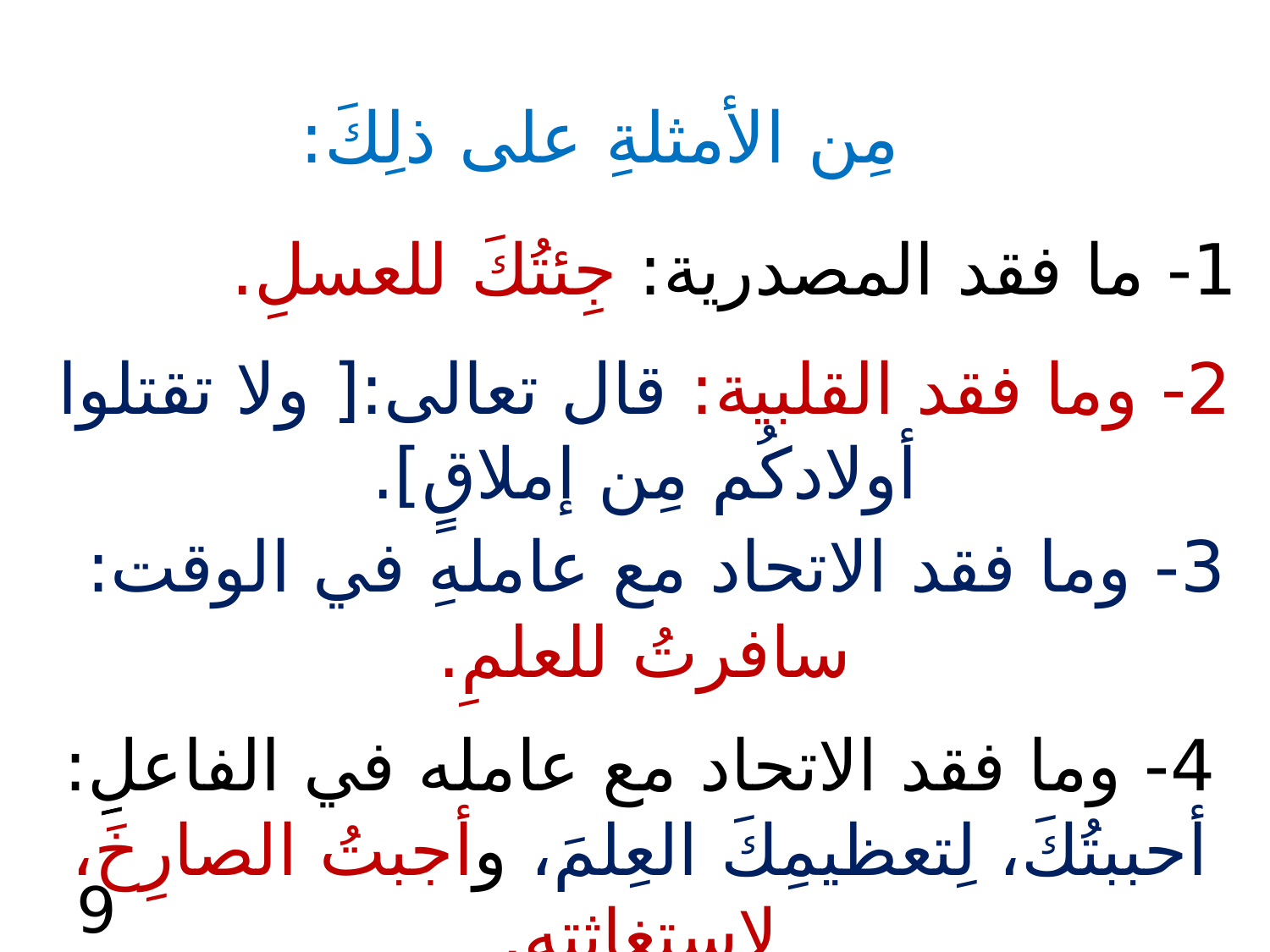

مِن الأمثلةِ على ذلِكَ:
1- ما فقد المصدرية: جِئتُكَ للعسلِ.
2- وما فقد القلبية: قال تعالى:[ ولا تقتلوا أولادكُم مِن إملاقٍ].
3- وما فقد الاتحاد مع عاملهِ في الوقت:
سافرتُ للعلمِ.
4- وما فقد الاتحاد مع عامله في الفاعلِِ: أحببتُكَ، لِتعظيمِكَ العِلمَ، وأجبتُ الصارِخَ، لاستغاثتِهِ.
9